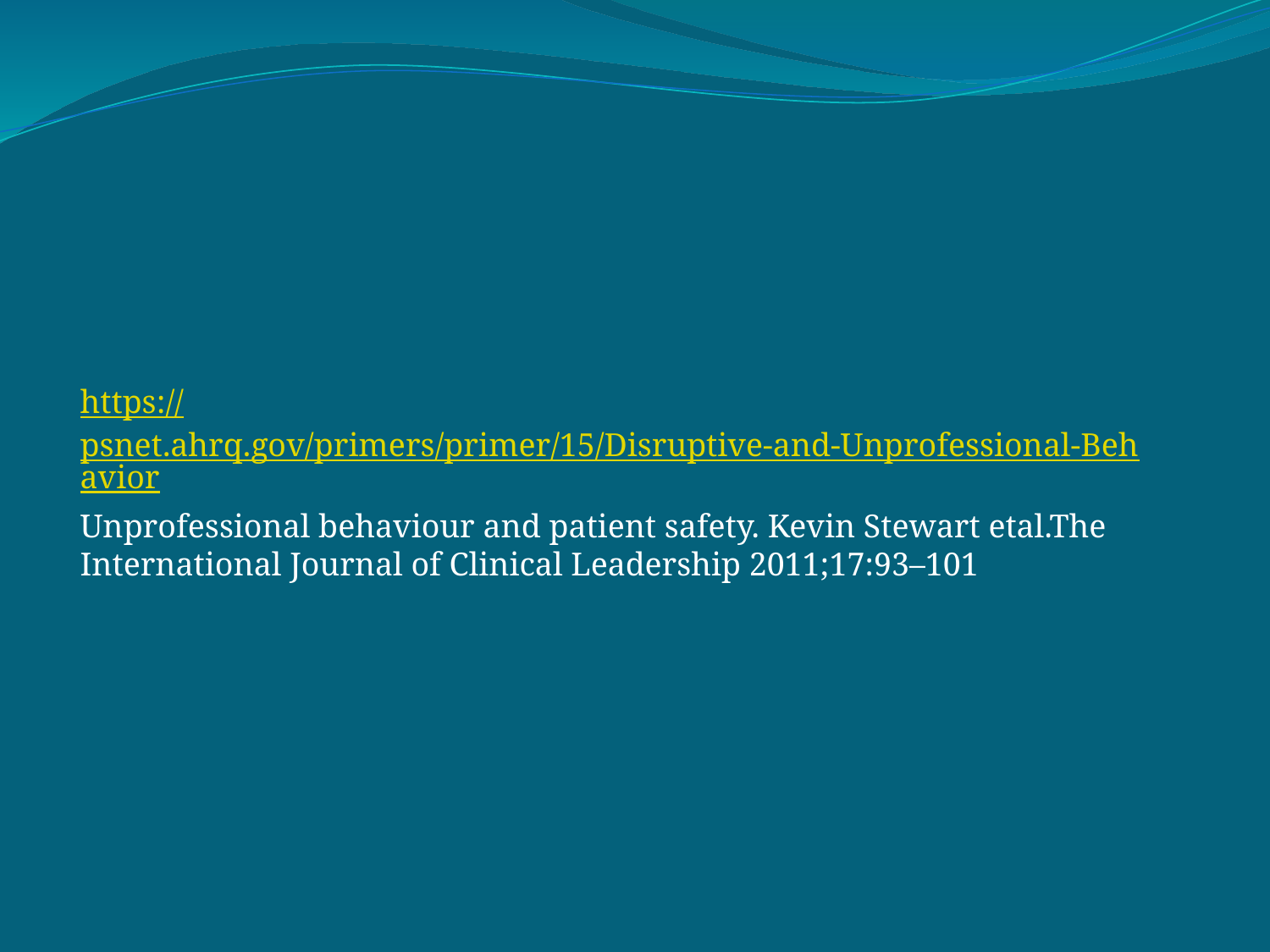

#
https://psnet.ahrq.gov/primers/primer/15/Disruptive-and-Unprofessional-Behavior
Unprofessional behaviour and patient safety. Kevin Stewart etal.The International Journal of Clinical Leadership 2011;17:93–101